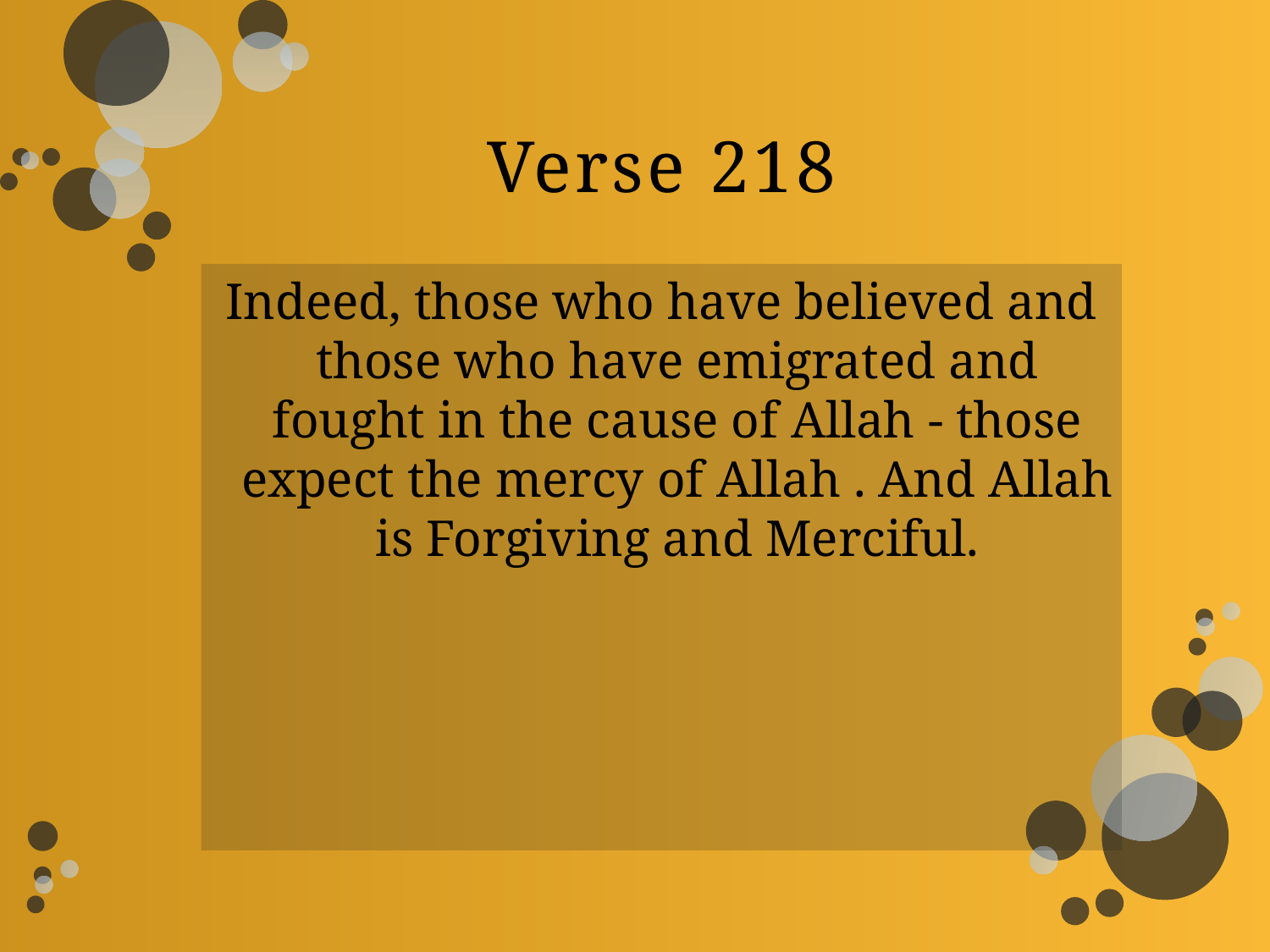

# Verse 218
Indeed, those who have believed and those who have emigrated and fought in the cause of Allah - those expect the mercy of Allah . And Allah is Forgiving and Merciful.